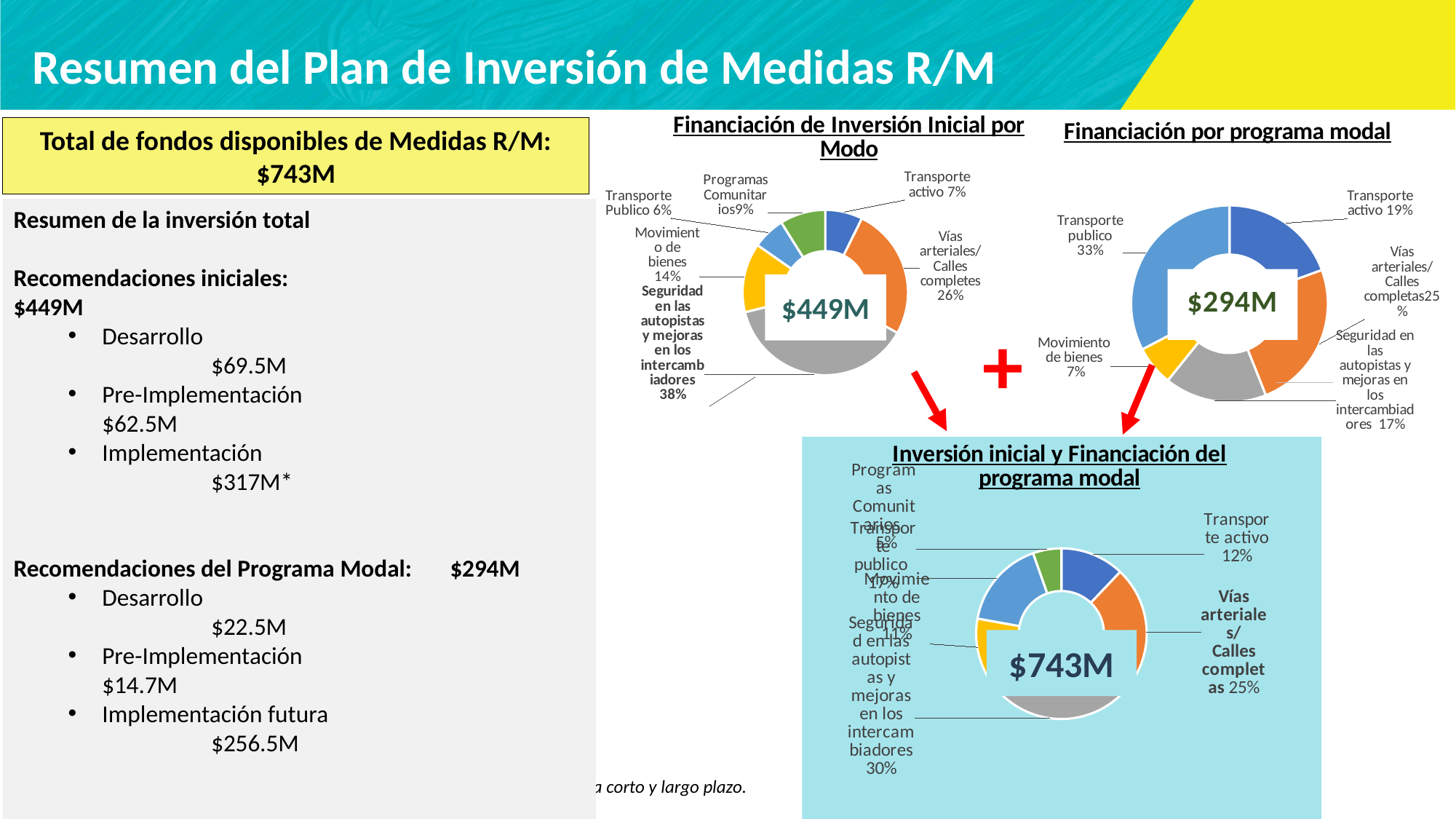

Resumen del Plan de Inversión de Medidas R/M

### Chart: Financiación de Inversión Inicial por Modo

| Category |  |
|---|---|
| Active Transportation | 0.07312451231746739 |
| Arterial Roadways | 0.25827666926764015 |
| Freeway | 0.3803366402853639 |
| Goods Movement | 0.13554787649091515 |
| Transit | 0.06353806710511649 |
| Community Programs | 0.08917623453349682 |

### Chart: Financiación por programa modal

| Category |  |
|---|---|
| Active Transportation | 0.19428376998979247 |
| Arterial Roadways | 0.24549166383123516 |
| Freeway | 0.16808438244300783 |
| Goods Movement | 0.06549846886696156 |
| Transit | 0.32664171486900306 |
| Community Programs | 0.0 |
Total de fondos disponibles de Medidas R/M: $743M
Resumen de la inversión total

Recomendaciones iniciales: 			$449M
Desarrollo 					$69.5M
Pre-Implementación	 		$62.5M
Implementación				$317M*

Recomendaciones del Programa Modal: 	$294M
Desarrollo 			 		$22.5M
Pre-Implementación 			$14.7M
Implementación futura 			$256.5M

Inversión inicial total y programas modales : $743M

$449M
+

### Chart: Inversión inicial y Financiación del programa modal

| Category |  |
|---|---|
| Active Transportation | 0.12099596231493945 |
| Arterial Roadways | 0.253028263795424 |
| Freeway | 0.2960969044414536 |
| Goods Movement | 0.10773889636608344 |
| Transit | 0.16756393001345896 |
| Community Programs | 0.05383580080753701 |
$743M
*Incluye compromisos de financiación para proyectos a corto y largo plazo.